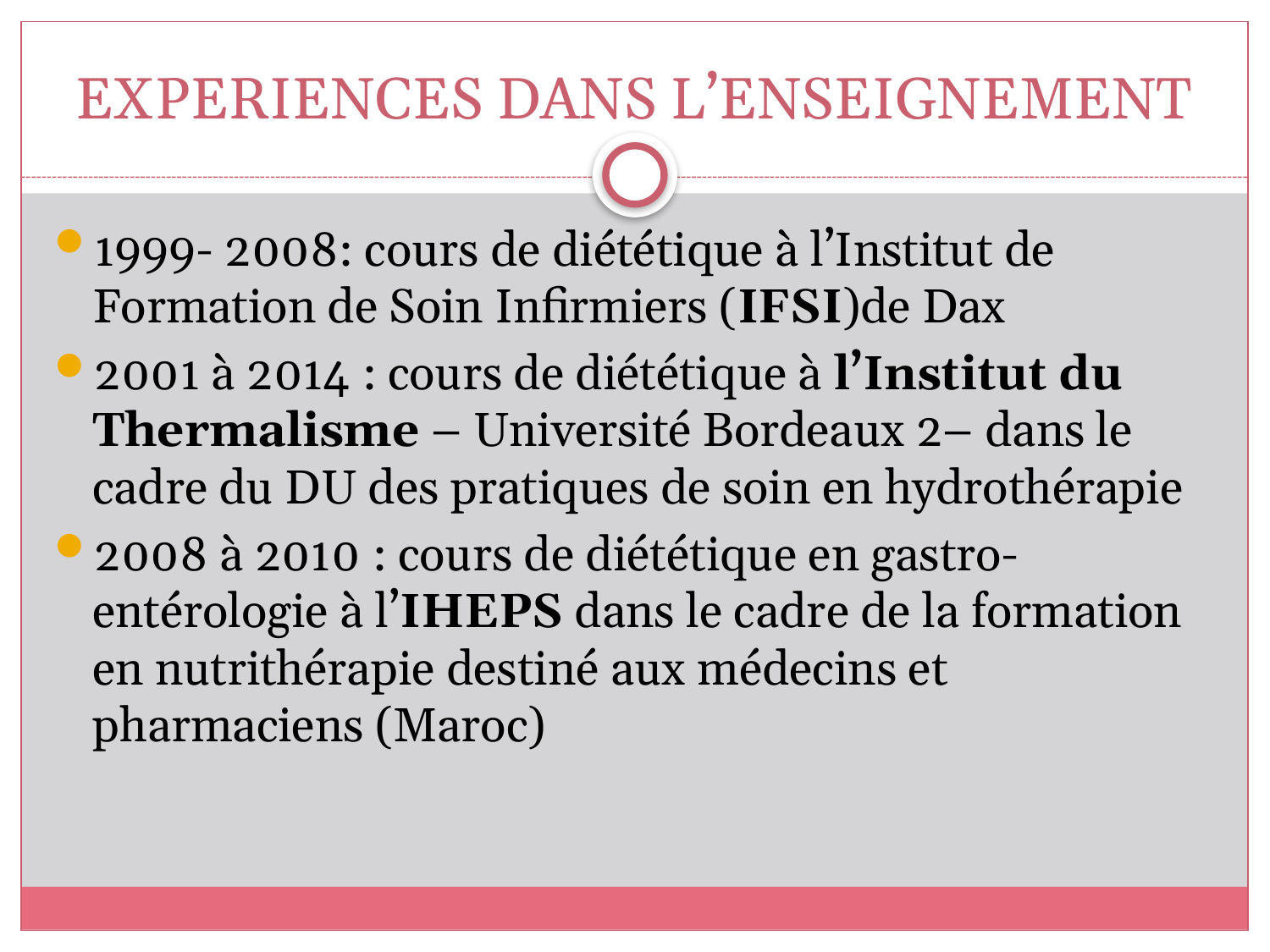

# EXPERIENCES DANS L’ENSEIGNEMENT
1999- 2008: cours de diététique à l’Institut de Formation de Soin Infirmiers (IFSI)de Dax
2001 à 2014 : cours de diététique à l’Institut du Thermalisme – Université Bordeaux 2– dans le cadre du DU des pratiques de soin en hydrothérapie
2008 à 2010 : cours de diététique en gastro-entérologie à l’IHEPS dans le cadre de la formation en nutrithérapie destiné aux médecins et pharmaciens (Maroc)